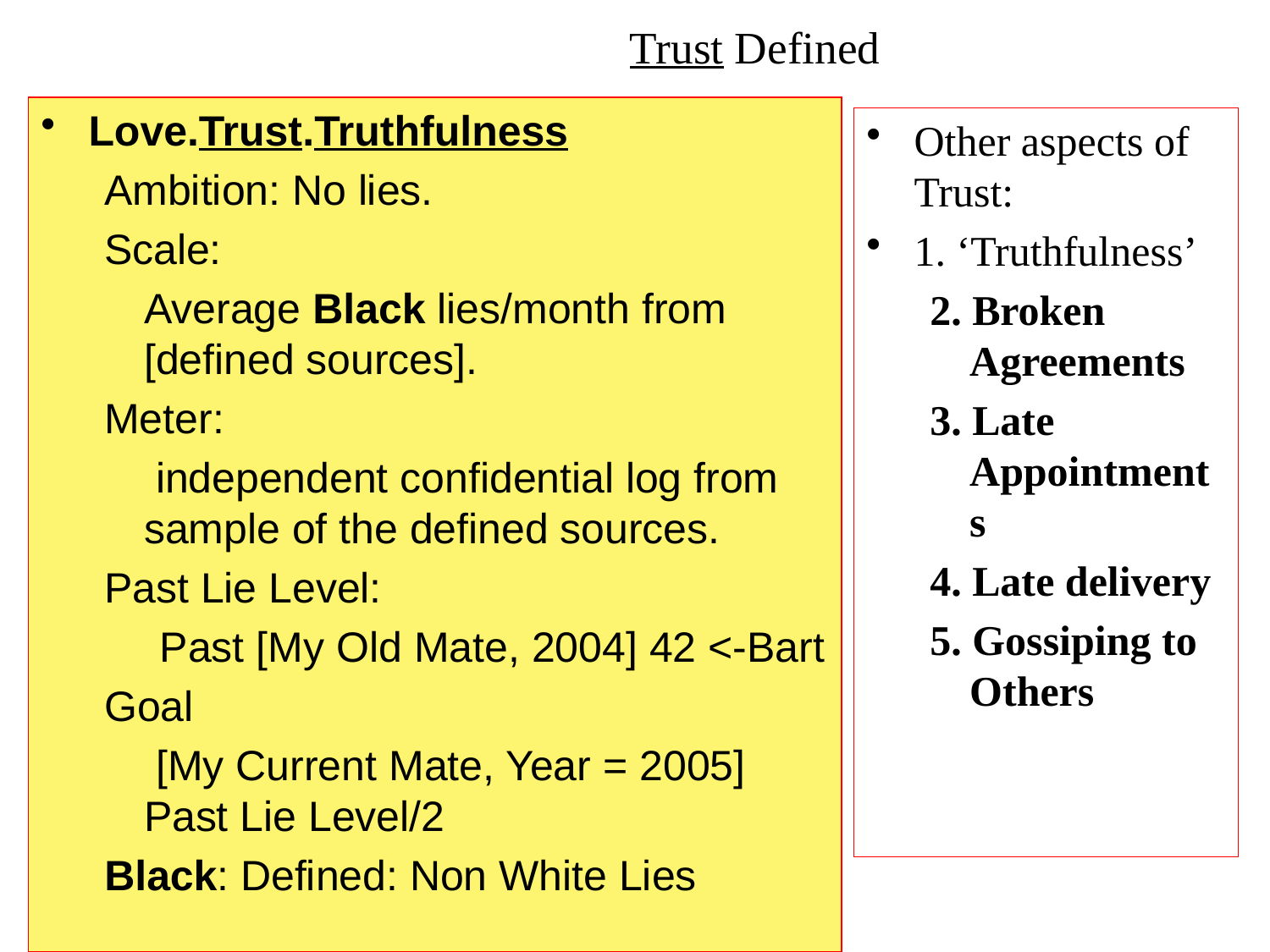

# Trust Defined
Love.Trust.Truthfulness
Ambition: No lies.
Scale:
	Average Black lies/month from [defined sources].
Meter:
	 independent confidential log from sample of the defined sources.
Past Lie Level:
Past [My Old Mate, 2004] 42 <-Bart
Goal
	 [My Current Mate, Year = 2005] Past Lie Level/2
Black: Defined: Non White Lies
Other aspects of Trust:
1. ‘Truthfulness’
2. Broken Agreements
3. Late Appointments
4. Late delivery
5. Gossiping to Others